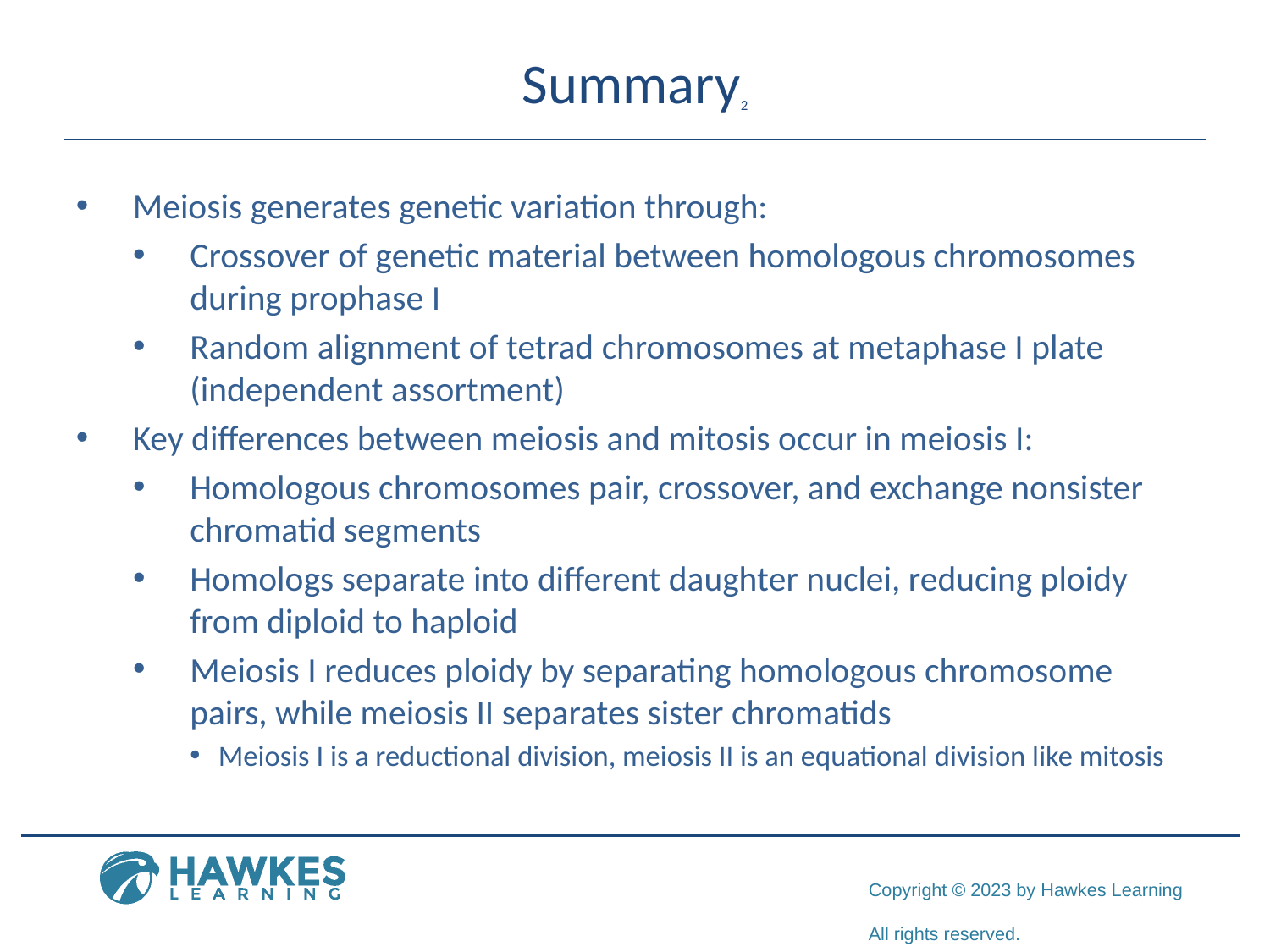

# Summary2
Meiosis generates genetic variation through:
Crossover of genetic material between homologous chromosomes during prophase I
Random alignment of tetrad chromosomes at metaphase I plate (independent assortment)
Key differences between meiosis and mitosis occur in meiosis I:
Homologous chromosomes pair, crossover, and exchange nonsister chromatid segments
Homologs separate into different daughter nuclei, reducing ploidy from diploid to haploid
Meiosis I reduces ploidy by separating homologous chromosome pairs, while meiosis II separates sister chromatids
Meiosis I is a reductional division, meiosis II is an equational division like mitosis